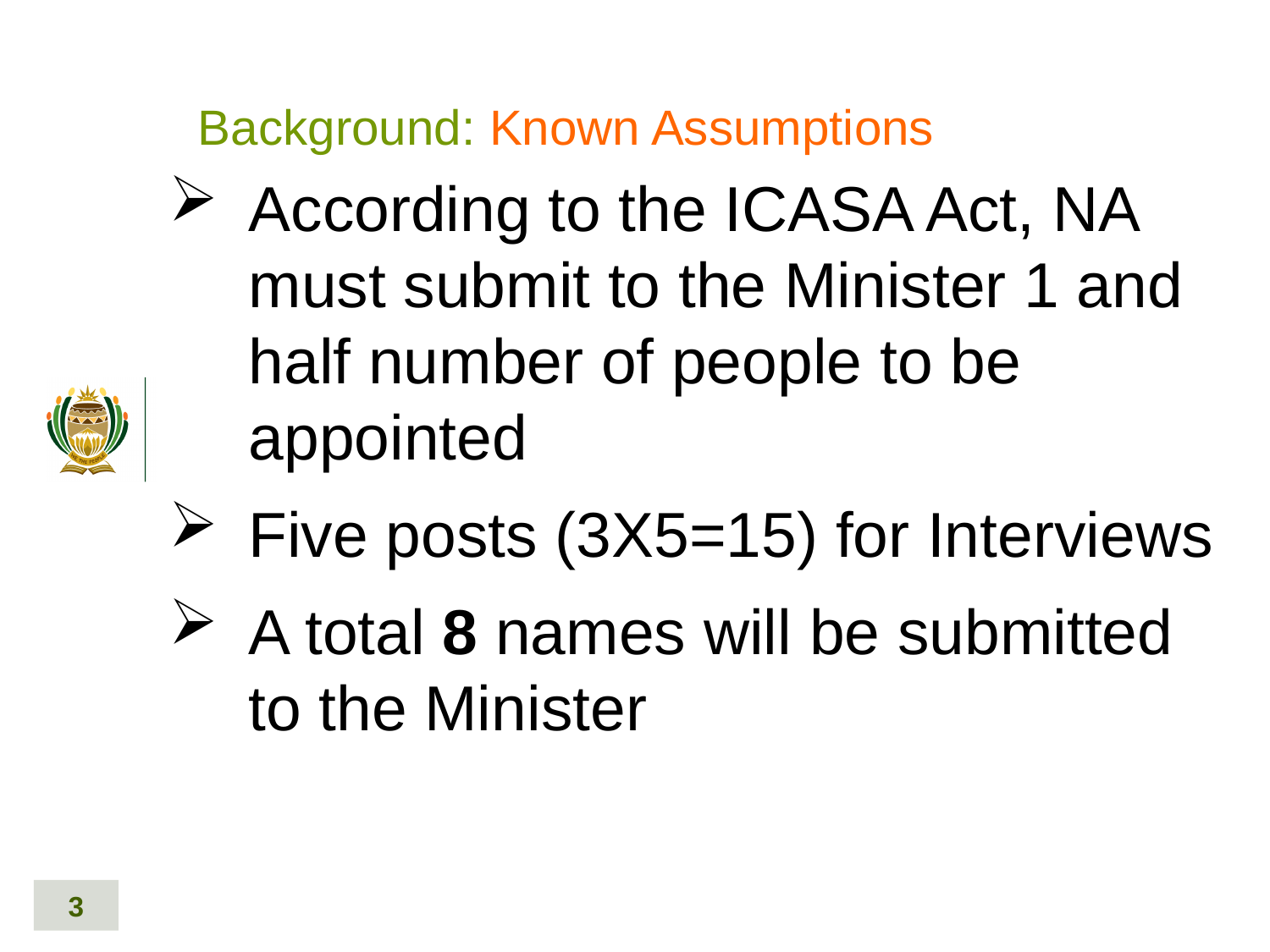

# Background: Known Assumptions
According to the ICASA Act, NA must submit to the Minister 1 and half number of people to be appointed
Five posts (3X5=15) for Interviews
A total 8 names will be submitted to the Minister

3